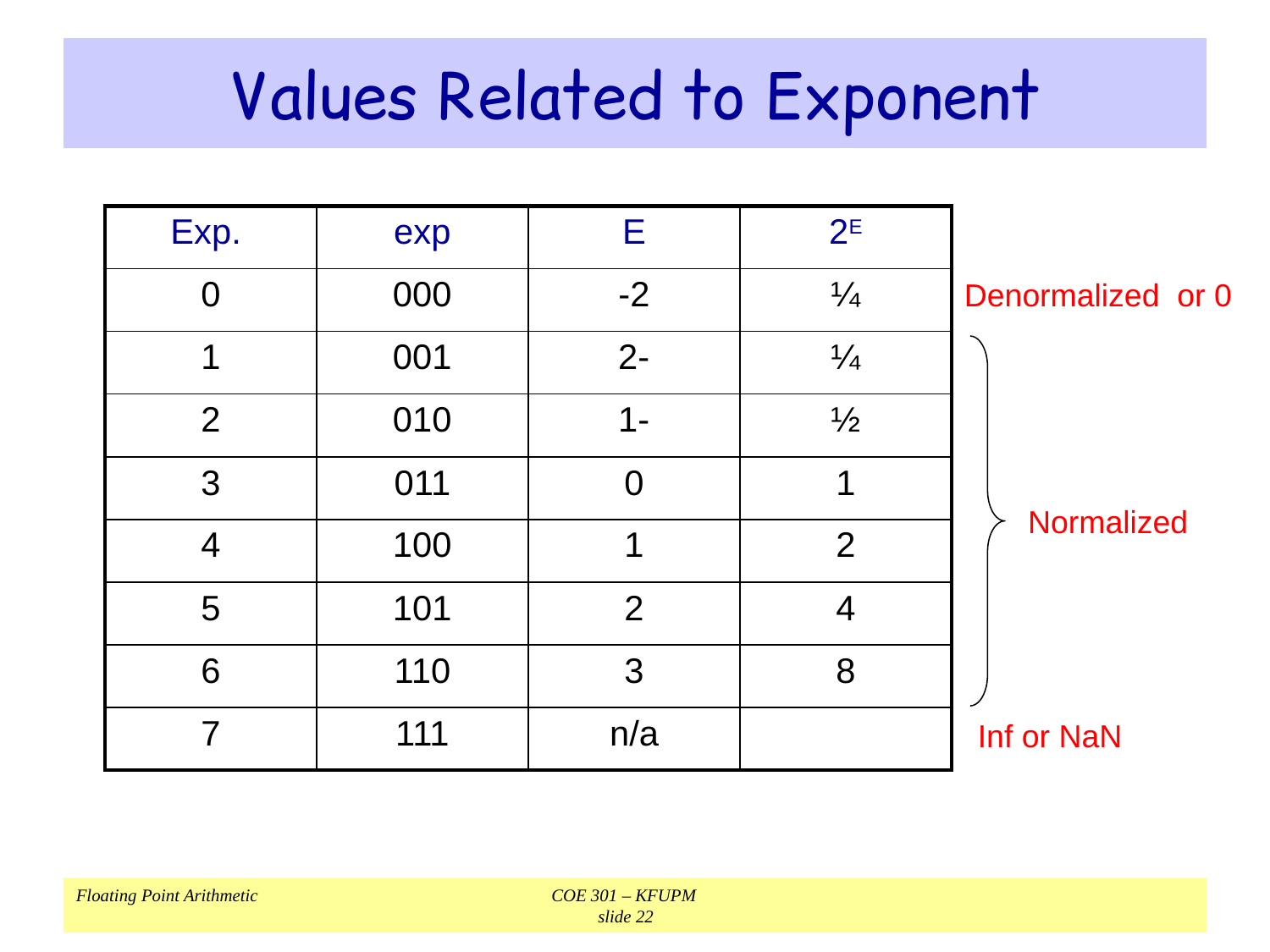

# Values Related to Exponent
| Exp. | exp | E | 2E |
| --- | --- | --- | --- |
| 0 | 000 | 2- | ¼ |
| 1 | 001 | 2- | ¼ |
| 2 | 010 | 1- | ½ |
| 3 | 011 | 0 | 1 |
| 4 | 100 | 1 | 2 |
| 5 | 101 | 2 | 4 |
| 6 | 110 | 3 | 8 |
| 7 | 111 | n/a |  |
Denormalized  or 0

Normalized
Inf or NaN